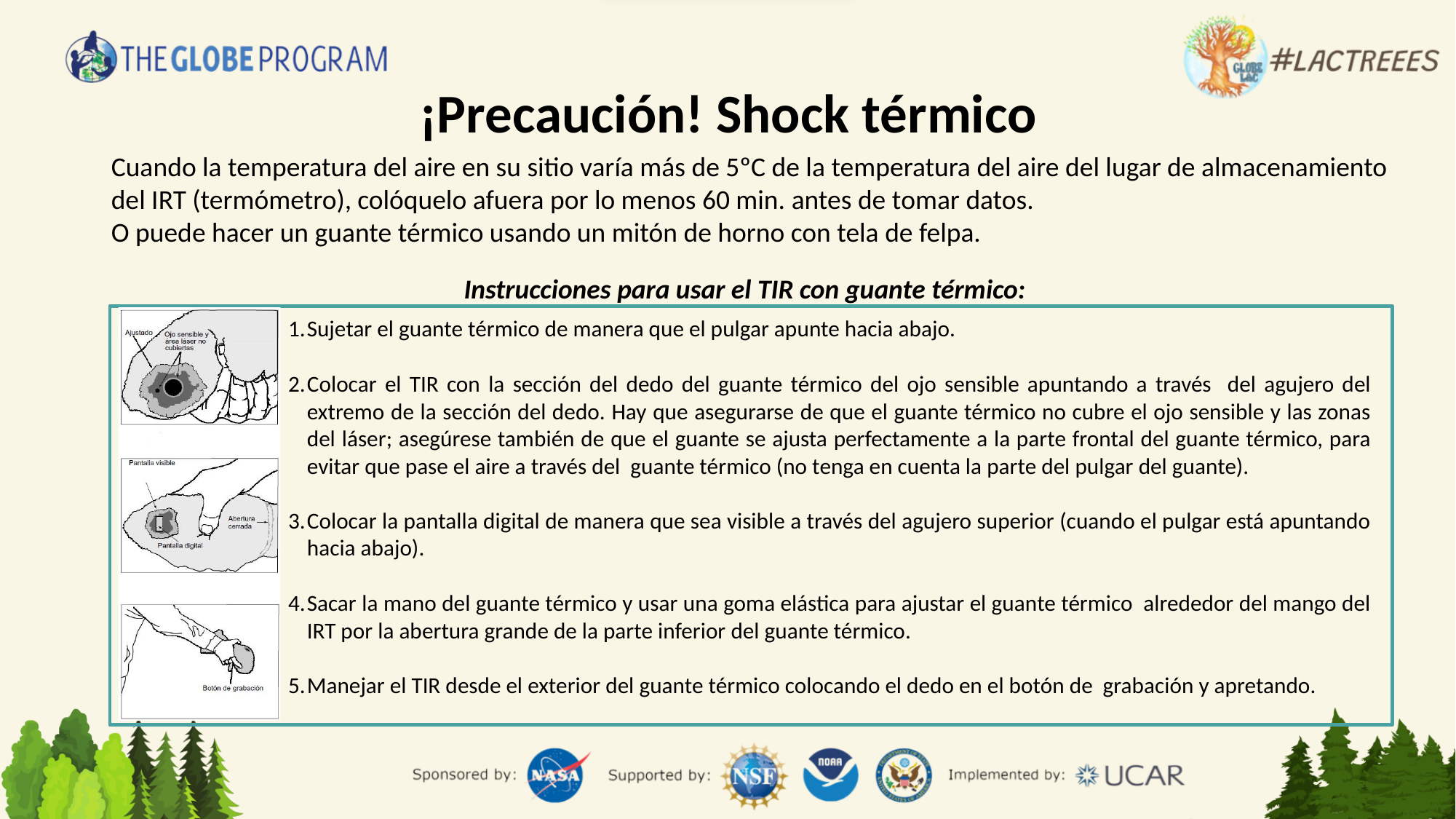

¡Precaución! Shock térmico

Cuando la temperatura del aire en su sitio varía más de 5ºC de la temperatura del aire del lugar de almacenamiento del IRT (termómetro), colóquelo afuera por lo menos 60 min. antes de tomar datos.
O puede hacer un guante térmico usando un mitón de horno con tela de felpa.

                                                         Instrucciones para usar el TIR con guante térmico:
Sujetar el guante térmico de manera que el pulgar apunte hacia abajo.

Colocar el TIR con la sección del dedo del guante térmico del ojo sensible apuntando a través  del agujero del extremo de la sección del dedo. Hay que asegurarse de que el guante térmico no cubre el ojo sensible y las zonas del láser; asegúrese también de que el guante se ajusta perfectamente a la parte frontal del guante térmico, para evitar que pase el aire a través del  guante térmico (no tenga en cuenta la parte del pulgar del guante).

Colocar la pantalla digital de manera que sea visible a través del agujero superior (cuando el pulgar está apuntando hacia abajo).

Sacar la mano del guante térmico y usar una goma elástica para ajustar el guante térmico  alrededor del mango del IRT por la abertura grande de la parte inferior del guante térmico.

Manejar el TIR desde el exterior del guante térmico colocando el dedo en el botón de  grabación y apretando.